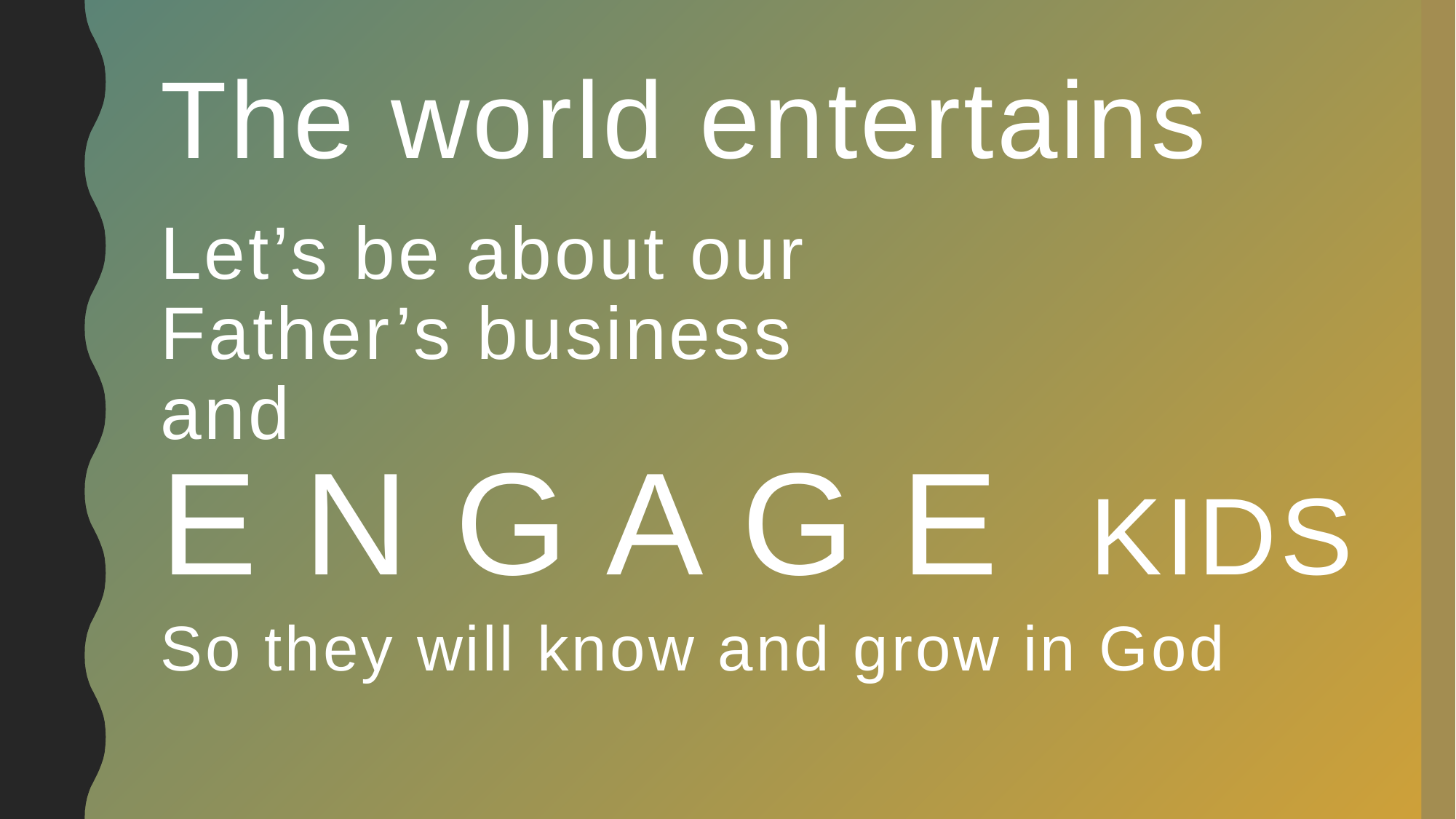

# The world entertains
Let’s be about our
Father’s business and
E n g a g e  kids
So they will know and grow in God